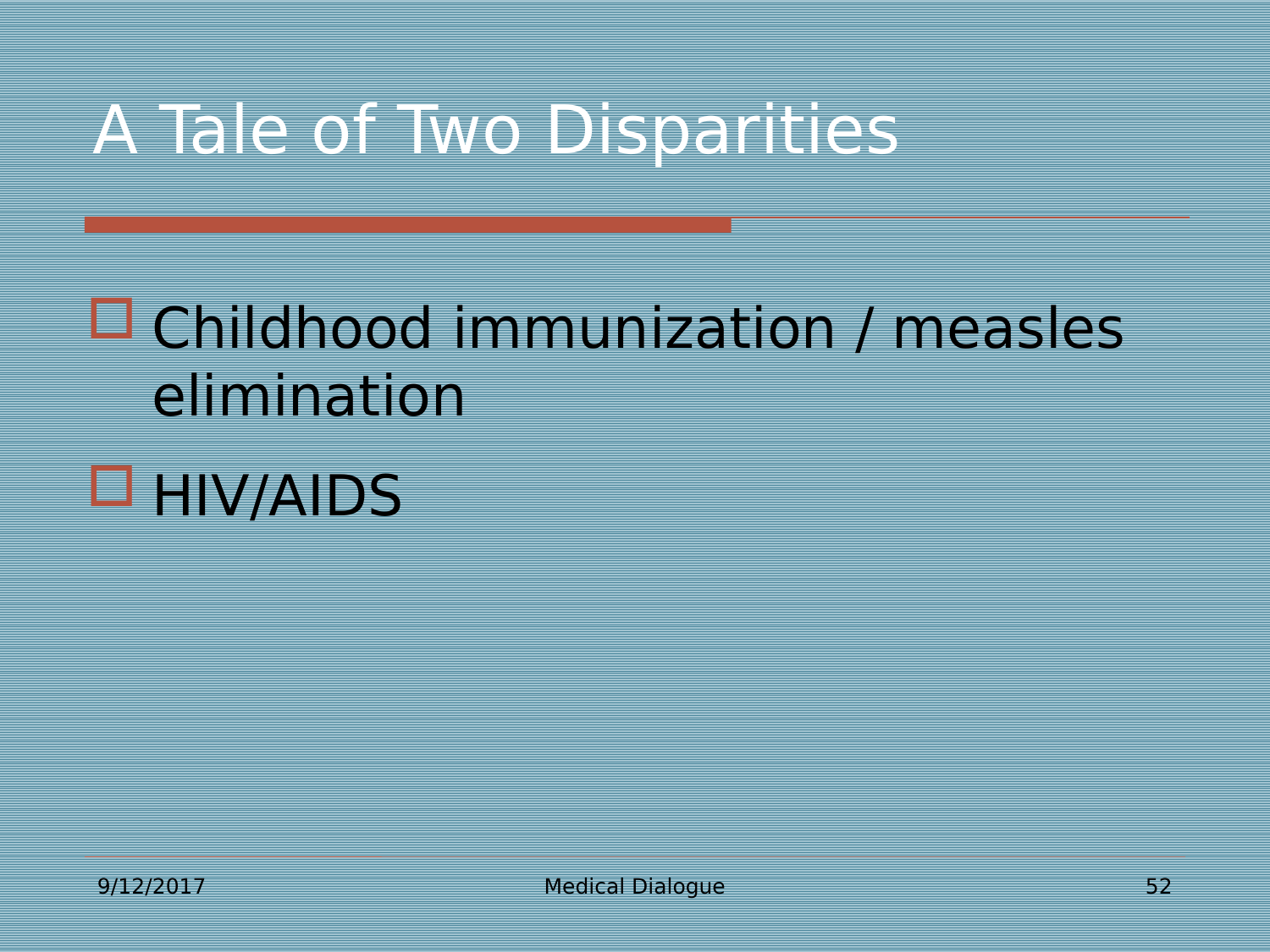

# A Tale of Two Disparities
Childhood immunization / measles elimination
HIV/AIDS
9/12/2017
Medical Dialogue
52